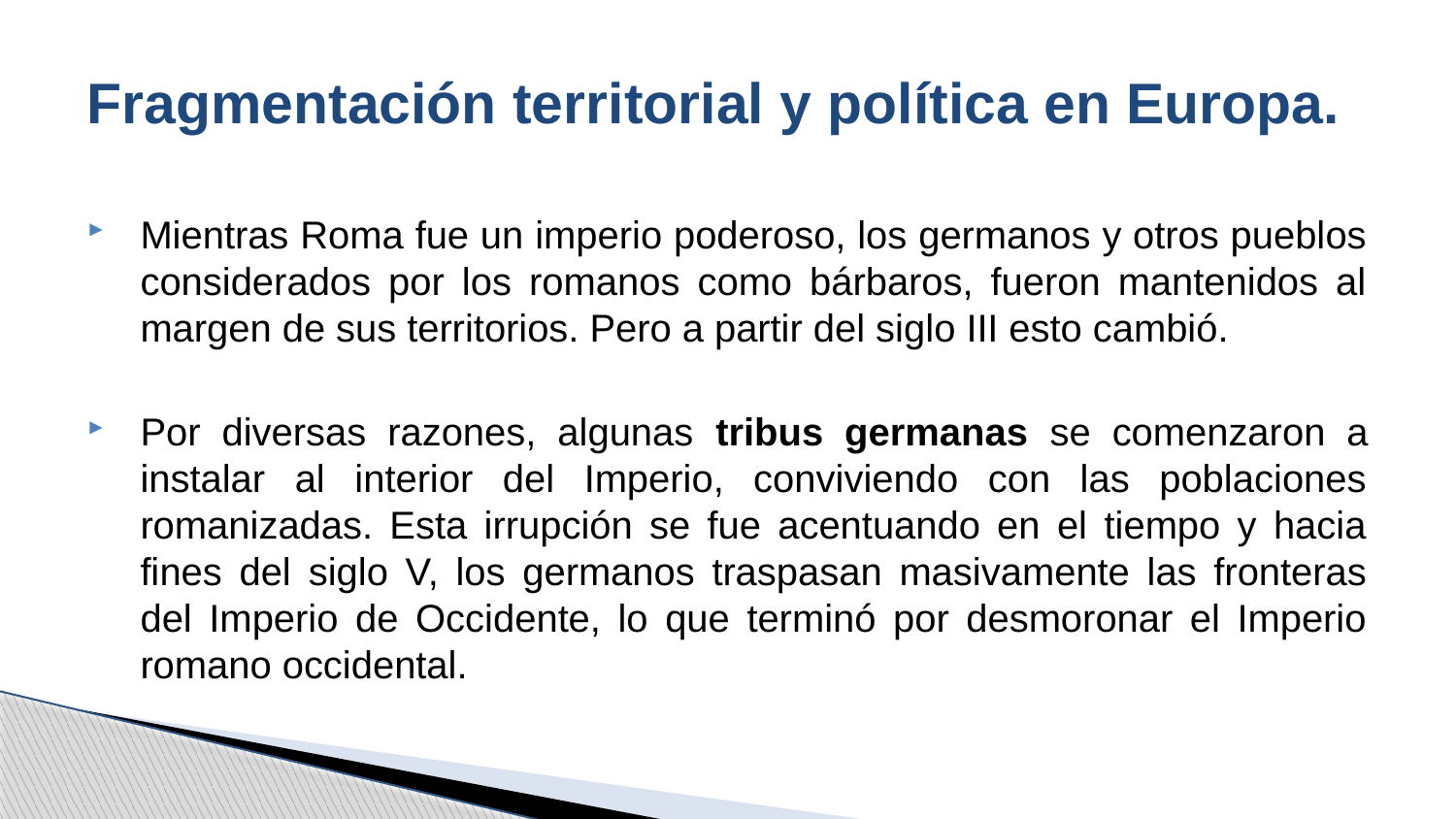

# Fragmentación territorial y política en Europa.
Mientras Roma fue un imperio poderoso, los germanos y otros pueblos considerados por los romanos como bárbaros, fueron mantenidos al margen de sus territorios. Pero a partir del siglo III esto cambió.

Por diversas razones, algunas tribus germanas se comenzaron a instalar al interior del Imperio, conviviendo con las poblaciones romanizadas. Esta irrupción se fue acentuando en el tiempo y hacia fines del siglo V, los germanos traspasan masivamente las fronteras del Imperio de Occidente, lo que terminó por desmoronar el Imperio romano occidental.